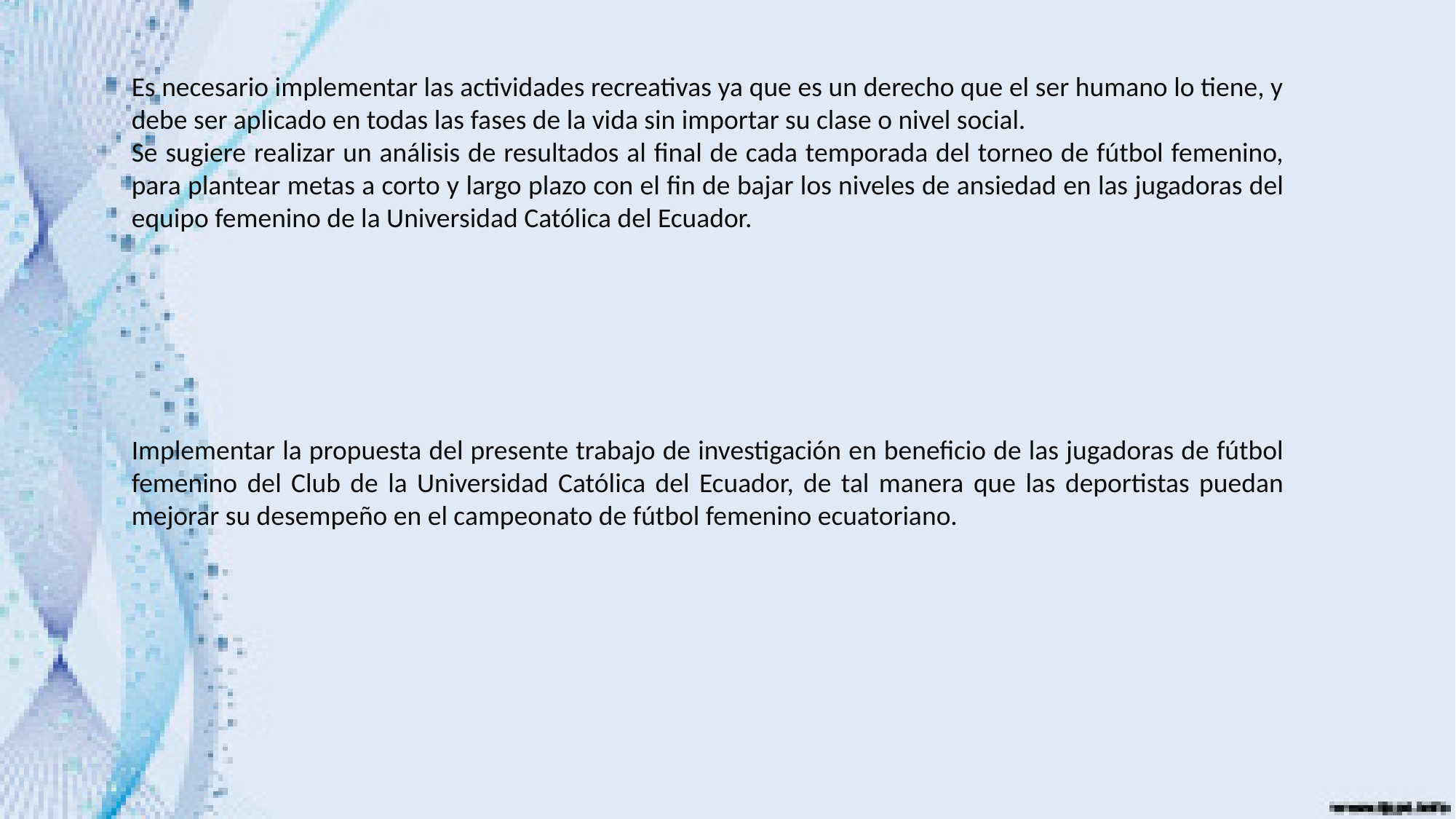

Es necesario implementar las actividades recreativas ya que es un derecho que el ser humano lo tiene, y debe ser aplicado en todas las fases de la vida sin importar su clase o nivel social.
Se sugiere realizar un análisis de resultados al final de cada temporada del torneo de fútbol femenino, para plantear metas a corto y largo plazo con el fin de bajar los niveles de ansiedad en las jugadoras del equipo femenino de la Universidad Católica del Ecuador.
Implementar la propuesta del presente trabajo de investigación en beneficio de las jugadoras de fútbol femenino del Club de la Universidad Católica del Ecuador, de tal manera que las deportistas puedan mejorar su desempeño en el campeonato de fútbol femenino ecuatoriano.